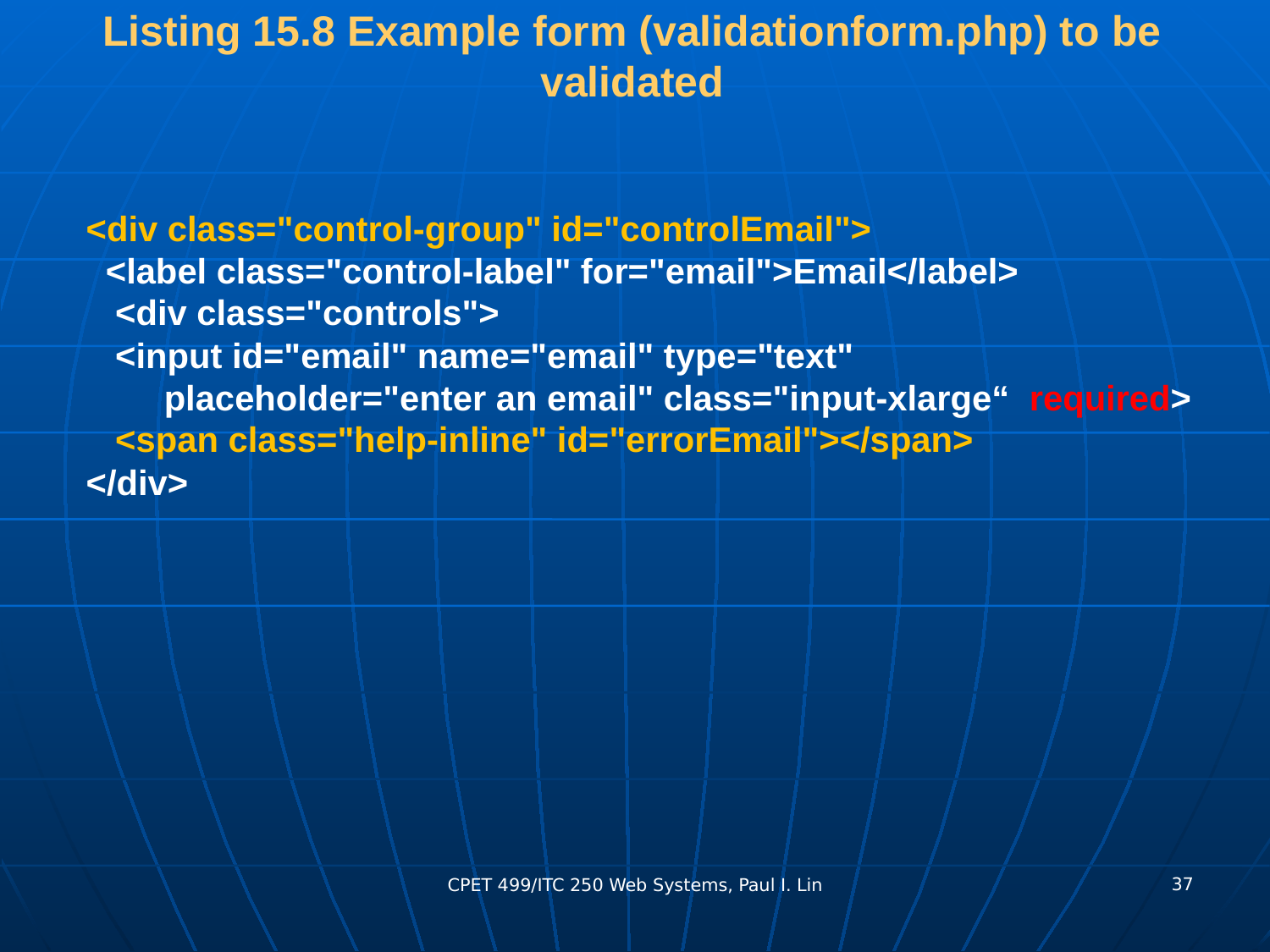

# Listing 15.8 Example form (validationform.php) to be validated

<div class="control-group" id="controlEmail">
  <label class="control-label" for="email">Email</label>
   <div class="controls">
   <input id="email" name="email" type="text"
        placeholder="enter an email" class="input-xlarge“  required>
   <span class="help-inline" id="errorEmail"></span>
</div>
37
CPET 499/ITC 250 Web Systems, Paul I. Lin